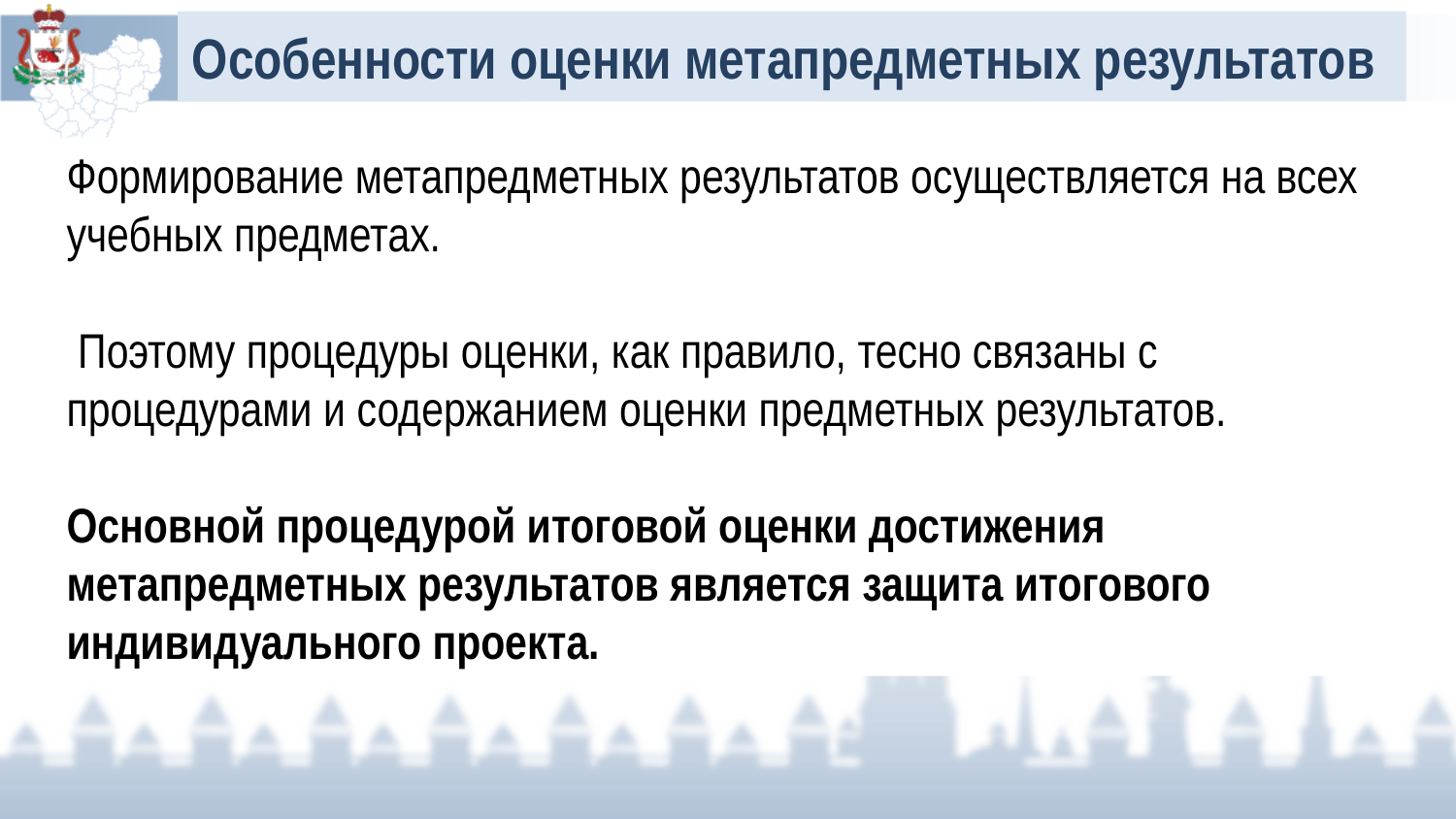

# Особенности оценки метапредметных результатов
Формирование метапредметных результатов осуществляется на всех учебных предметах.

 Поэтому процедуры оценки, как правило, тесно связаны с процедурами и содержанием оценки предметных результатов.

Основной процедурой итоговой оценки достижения метапредметных результатов является защита итогового индивидуального проекта.